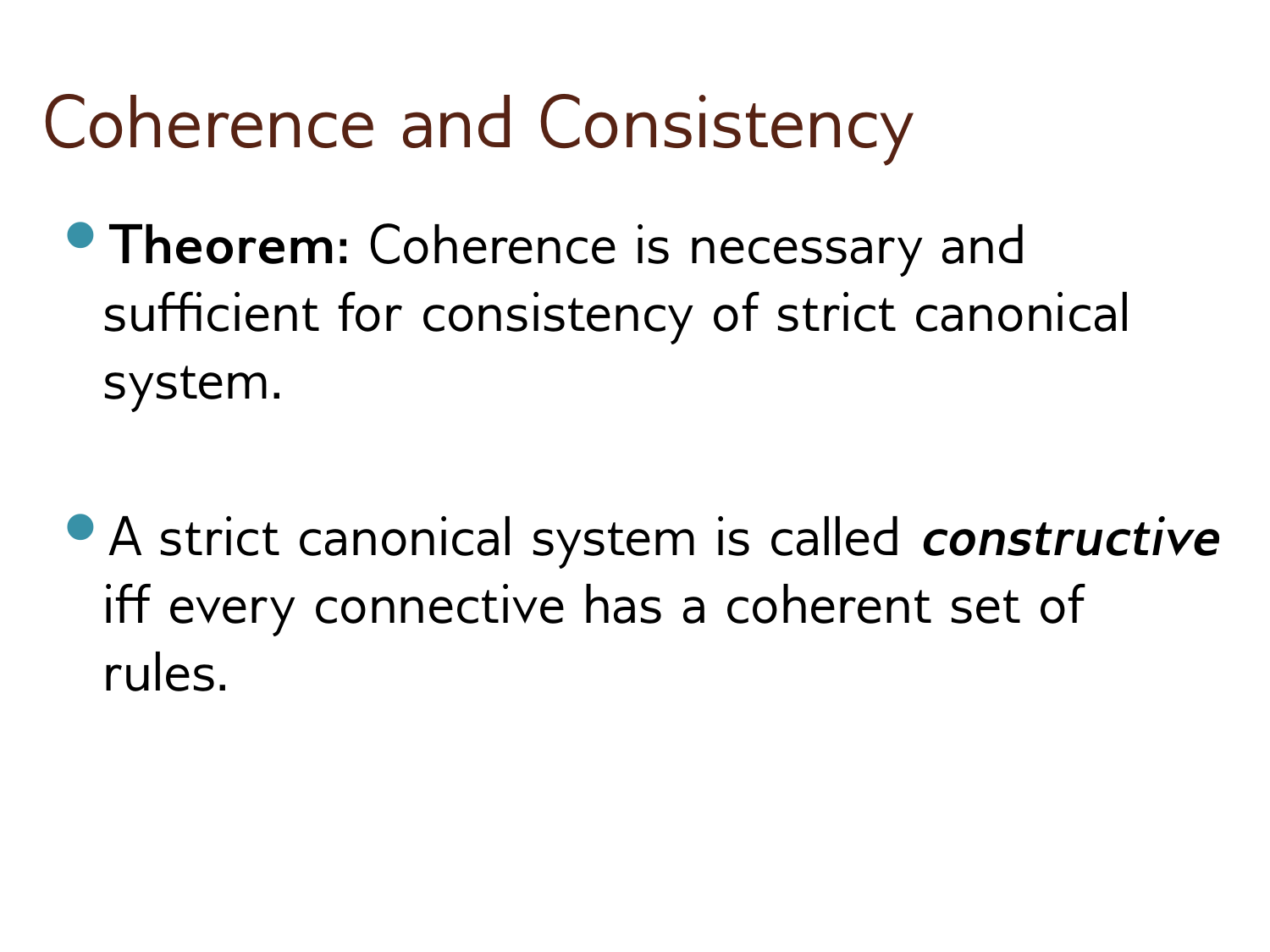

# Coherence and Consistency
Theorem: Coherence is necessary and sufficient for consistency of strict canonical system.

A strict canonical system is called constructive iff every connective has a coherent set of rules.

13